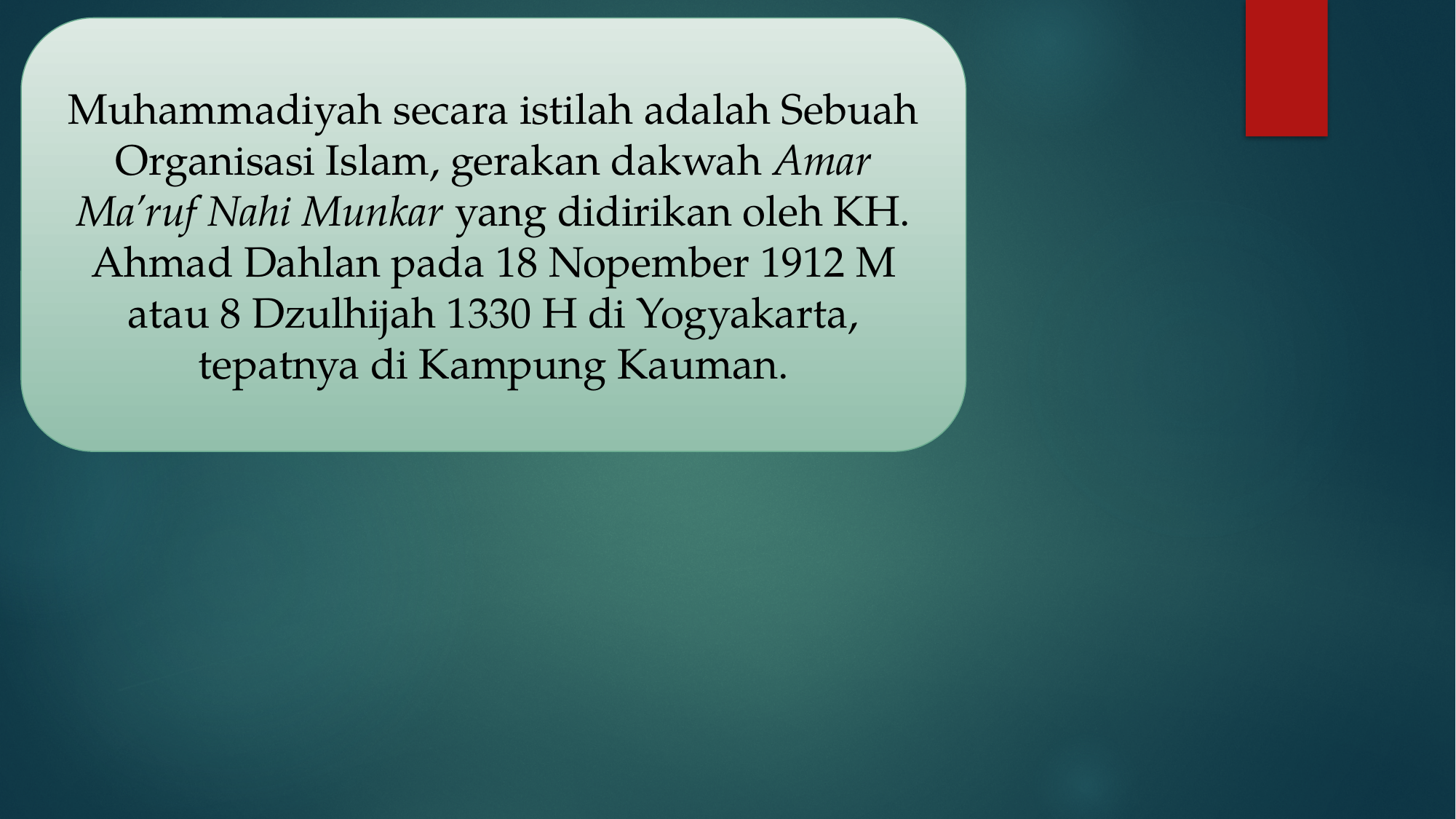

Muhammadiyah secara istilah adalah Sebuah Organisasi Islam, gerakan dakwah Amar Ma’ruf Nahi Munkar yang didirikan oleh KH. Ahmad Dahlan pada 18 Nopember 1912 M atau 8 Dzulhijah 1330 H di Yogyakarta, tepatnya di Kampung Kauman.